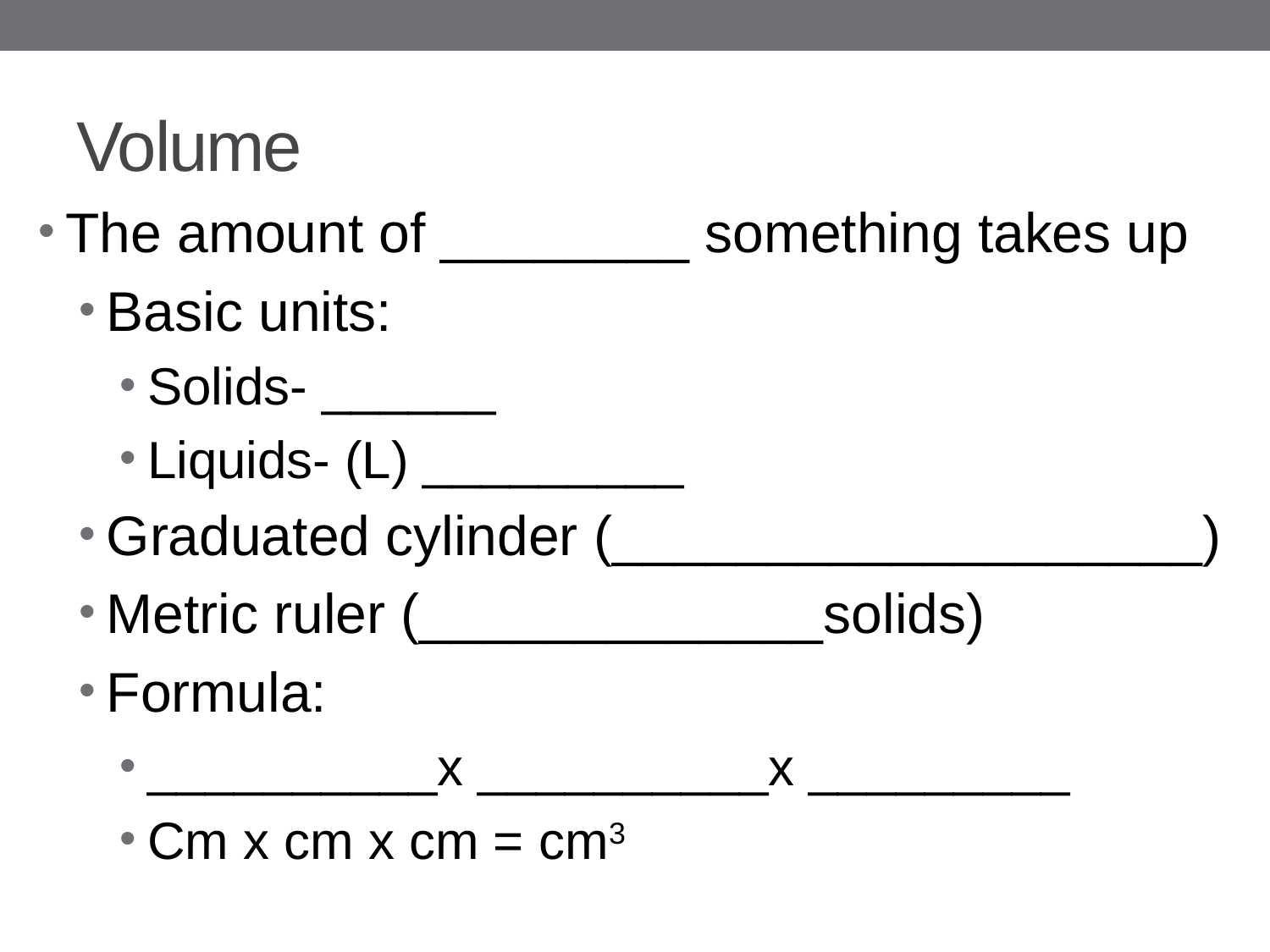

# Volume
The amount of ________ something takes up
Basic units:
Solids- ______
Liquids- (L) _________
Graduated cylinder (___________________)
Metric ruler (_____________solids)
Formula:
__________x __________x _________
Cm x cm x cm = cm3